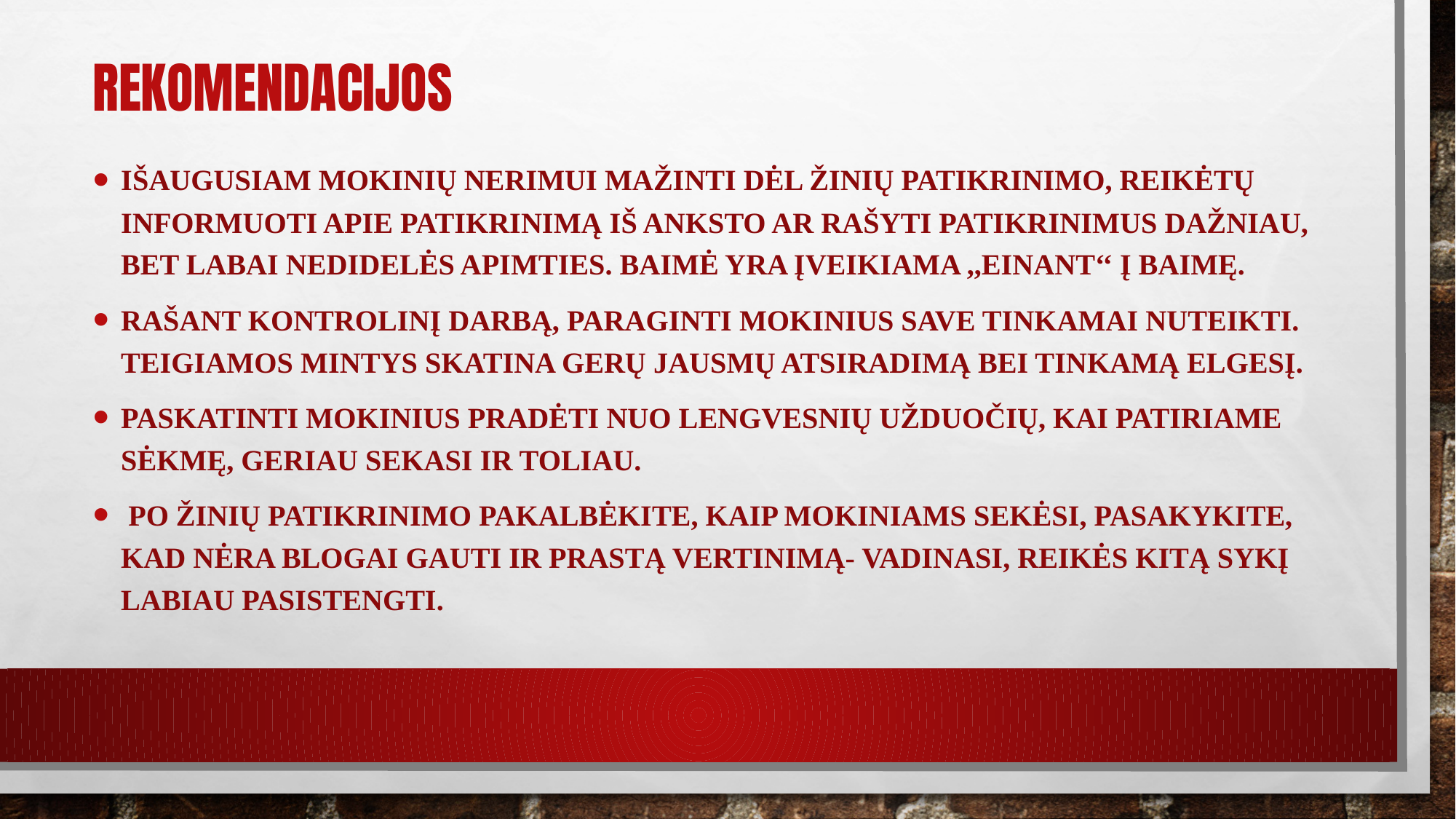

# rekomendacijos
IŠAUGUSIAM Mokinių nerimui mažinti dėl žinių patikrinimo, reikėtų informuoti apie patikrinimą iš anksto ar rašyti patikrinimus dažniau, bet labai nedidelės apimties. Baimė yra įveikiama ,,einant‘‘ į baimę.
Rašant kontrolinį darbą, paraginti mokinius save tinkamai nuteikti. Teigiamos mintys skatina gerų jausmų atsiradimą bei tinkamą elgesį.
Paskatinti mokinius pradėti nuo lengvesnių užduočių, kai patiriame sėkmę, geriau sekasi ir toliau.
 Po žinių patikrinimo pakalbėkite, kaip mokiniams sekėsi, pasakykite, kad nĖRA BLOGAI gauti ir prastą vertinimą- vadinasi, reikės kitą sykį labiau pasistengti.